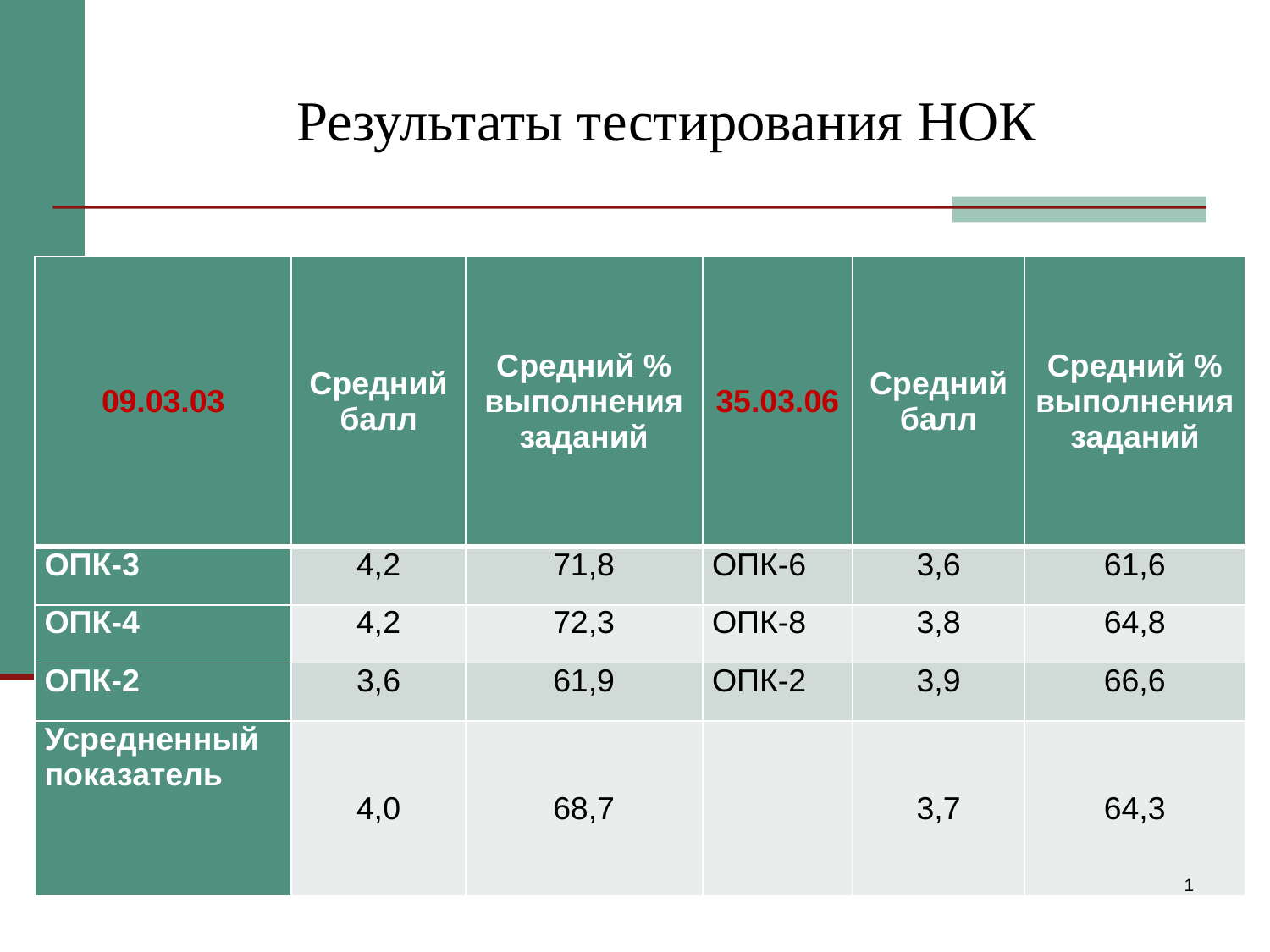

# Результаты тестирования НОК
| 09.03.03 | Средний балл | Средний % выполнения заданий | 35.03.06 | Средний балл | Средний % выполнения заданий |
| --- | --- | --- | --- | --- | --- |
| ОПК-3 | 4,2 | 71,8 | ОПК-6 | 3,6 | 61,6 |
| ОПК-4 | 4,2 | 72,3 | ОПК-8 | 3,8 | 64,8 |
| ОПК-2 | 3,6 | 61,9 | ОПК-2 | 3,9 | 66,6 |
| Усредненный показатель | 4,0 | 68,7 |  | 3,7 | 64,3 |
1